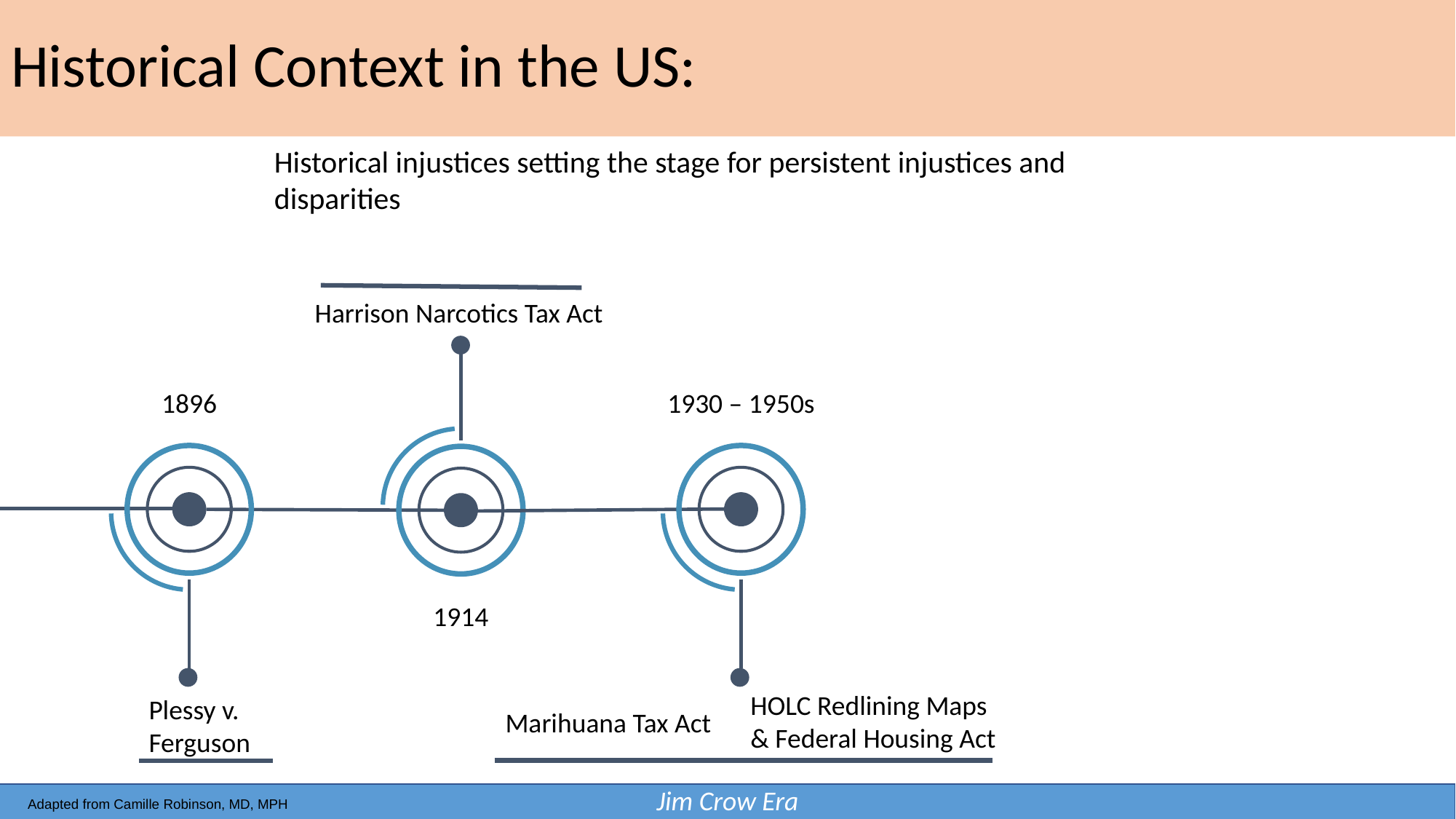

Historical Context in the US:
Historical injustices setting the stage for persistent injustices and disparities

Harrison Narcotics Tax Act

1896
1930 – 1950s

1914

HOLC Redlining Maps & Federal Housing Act
Plessy v. Ferguson
Marihuana Tax Act
Jim Crow Era

Adapted from Camille Robinson, MD, MPH